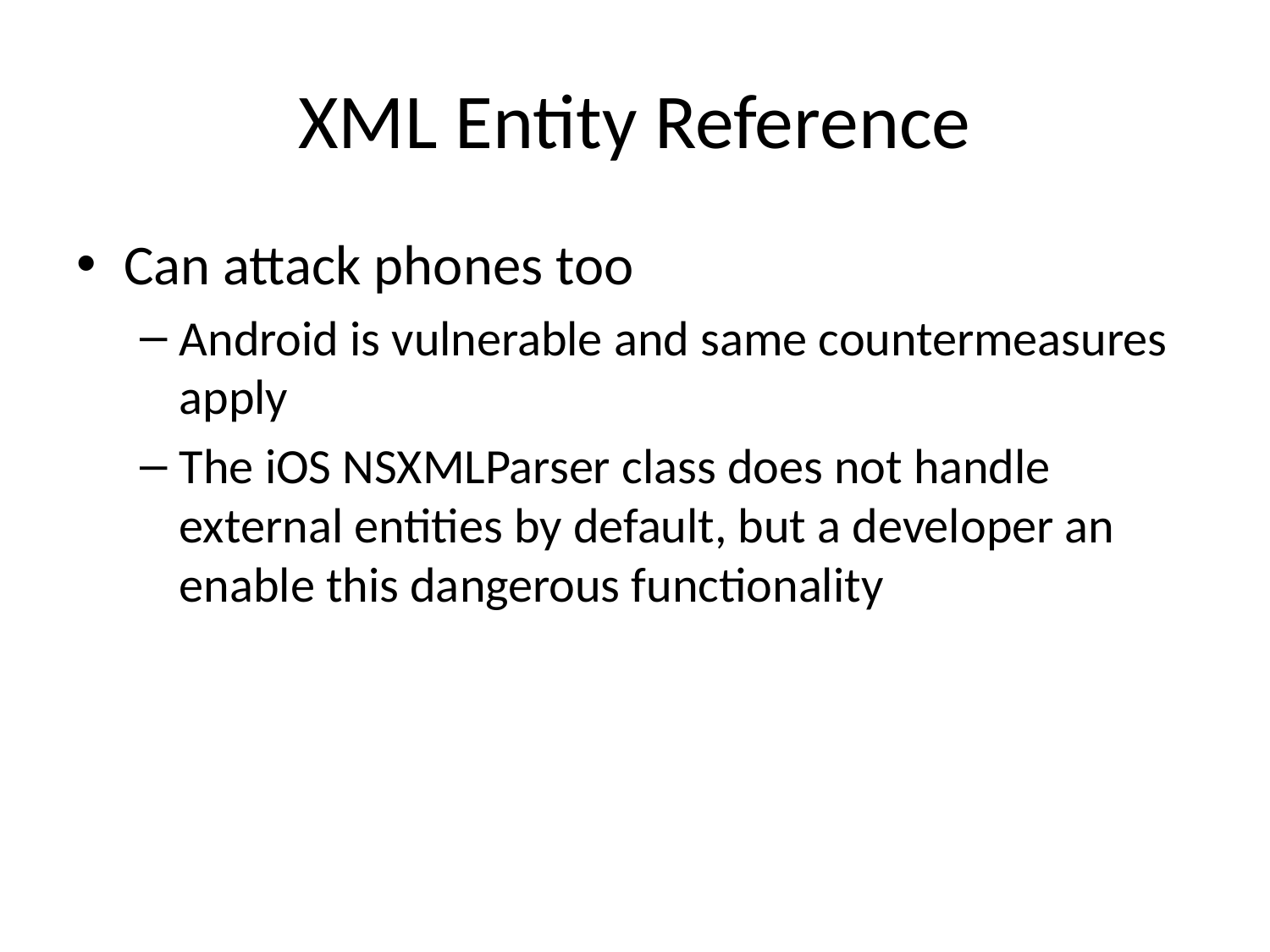

# XML Entity Reference
Can attack phones too
Android is vulnerable and same countermeasures apply
The iOS NSXMLParser class does not handle external entities by default, but a developer an enable this dangerous functionality